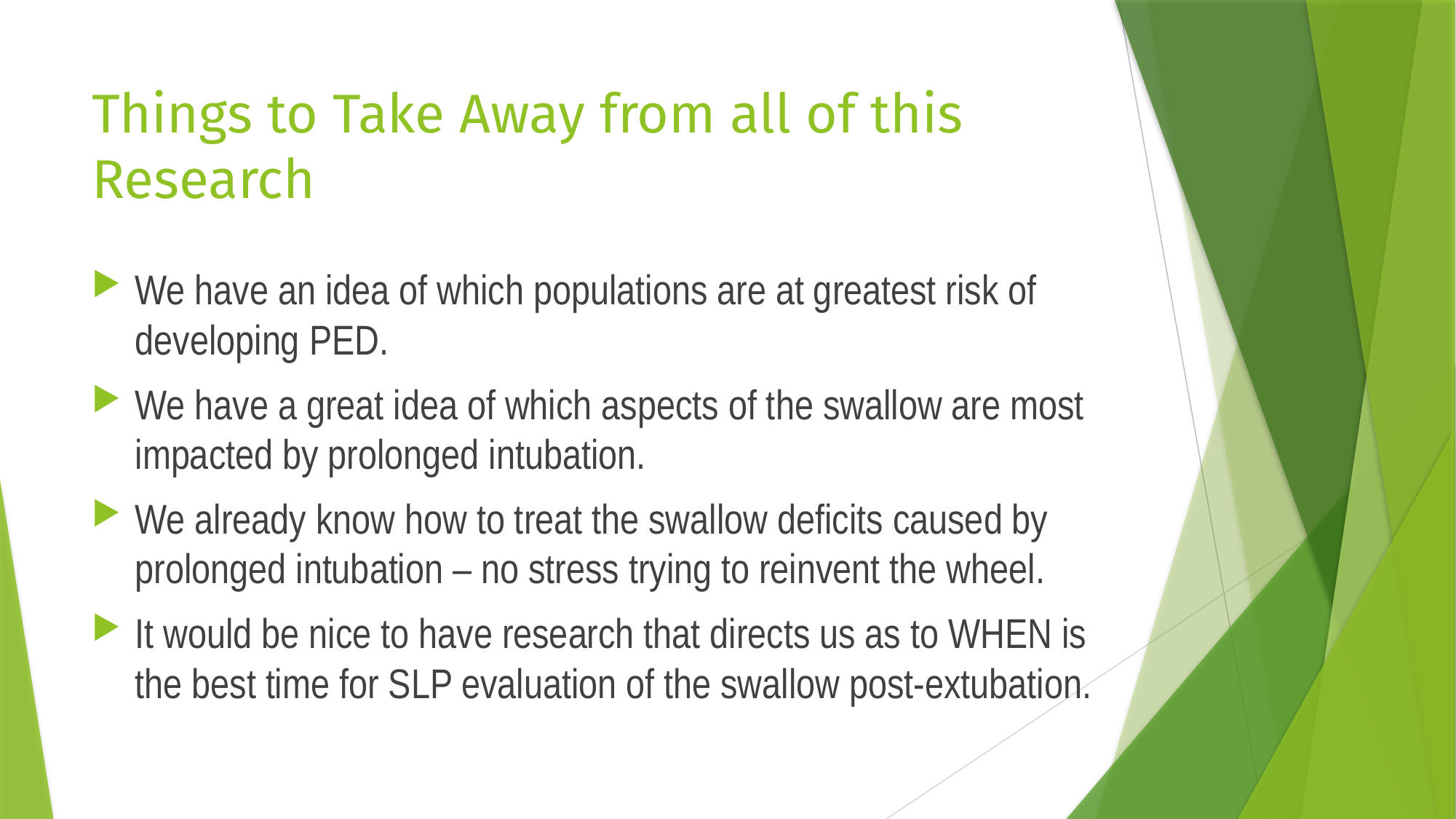

# Things to Take Away from all of this Research
We have an idea of which populations are at greatest risk of developing PED.
We have a great idea of which aspects of the swallow are most impacted by prolonged intubation.
We already know how to treat the swallow deficits caused by prolonged intubation – no stress trying to reinvent the wheel.
It would be nice to have research that directs us as to WHEN is the best time for SLP evaluation of the swallow post-extubation.